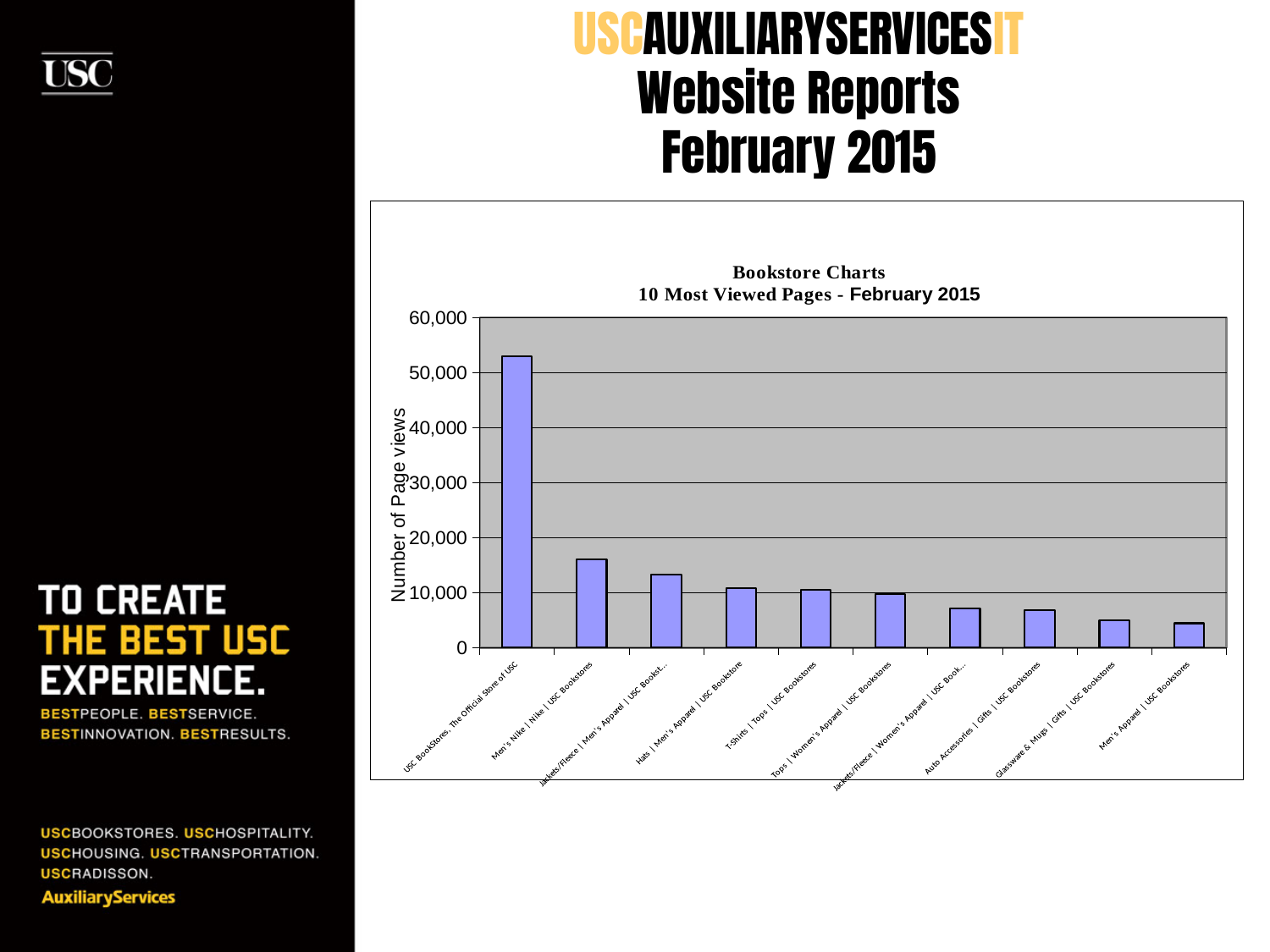

USCAUXILIARYSERVICESIT
Website Reports
February 2015

### Chart

| Category | Pageviews |
|---|---|
| USC BookStores, The Official Store of USC | 52942.0 |
| Men's Nike | Nike | USC Bookstores | 16087.0 |
| Jackets/Fleece | Men's Apparel | USC Bookstores | 13218.0 |
| Hats | Men's Apparel | USC Bookstore | 10821.0 |
| T-Shirts | Tops | USC Bookstores | 10547.0 |
| Tops | Women's Apparel | USC Bookstores | 9788.0 |
| Jackets/Fleece | Women's Apparel | USC Bookstores | 7117.0 |
| Auto Accessories | Gifts | USC Bookstores | 6808.0 |
| Glassware & Mugs | Gifts | USC Bookstores | 5018.0 |
| Men's Apparel | USC Bookstores | 4443.0 |